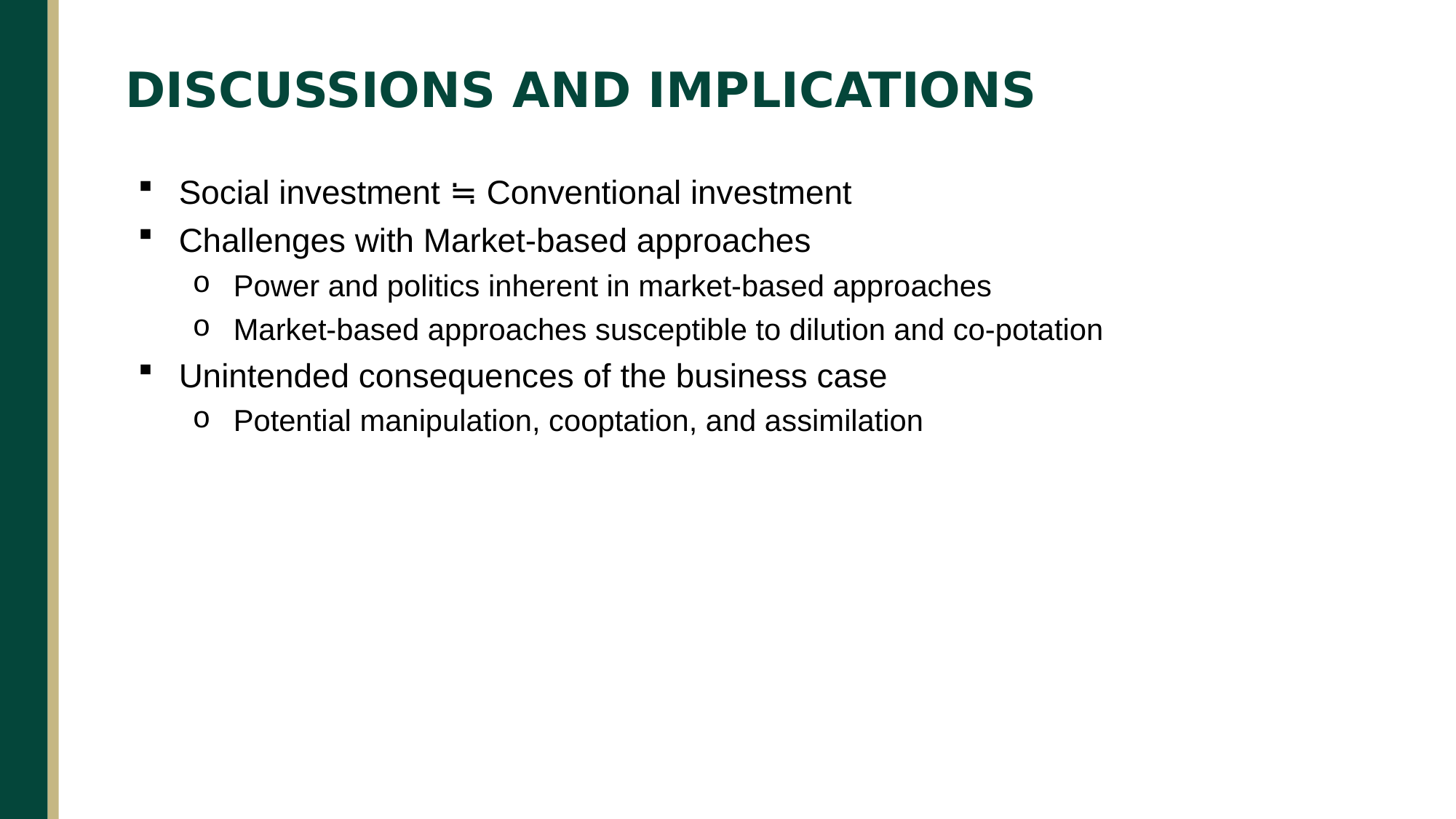

DISCUSSIONS AND IMPLICATIONS
Social investment ≒ Conventional investment
Challenges with Market-based approaches
Power and politics inherent in market-based approaches
Market-based approaches susceptible to dilution and co-potation
Unintended consequences of the business case
Potential manipulation, cooptation, and assimilation